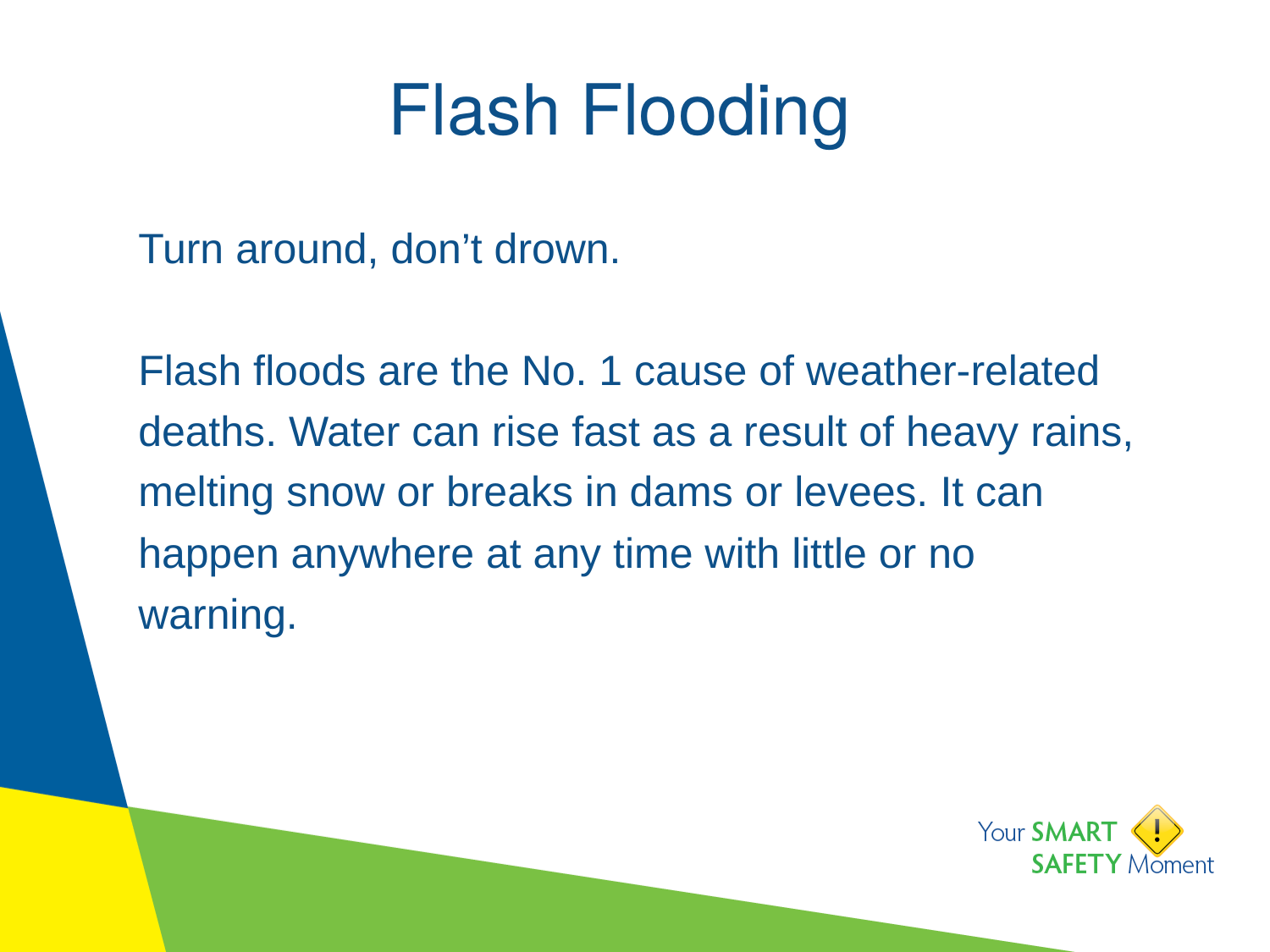

# Flash Flooding
Turn around, don’t drown.

Flash floods are the No. 1 cause of weather-related deaths. Water can rise fast as a result of heavy rains, melting snow or breaks in dams or levees. It can happen anywhere at any time with little or no warning.